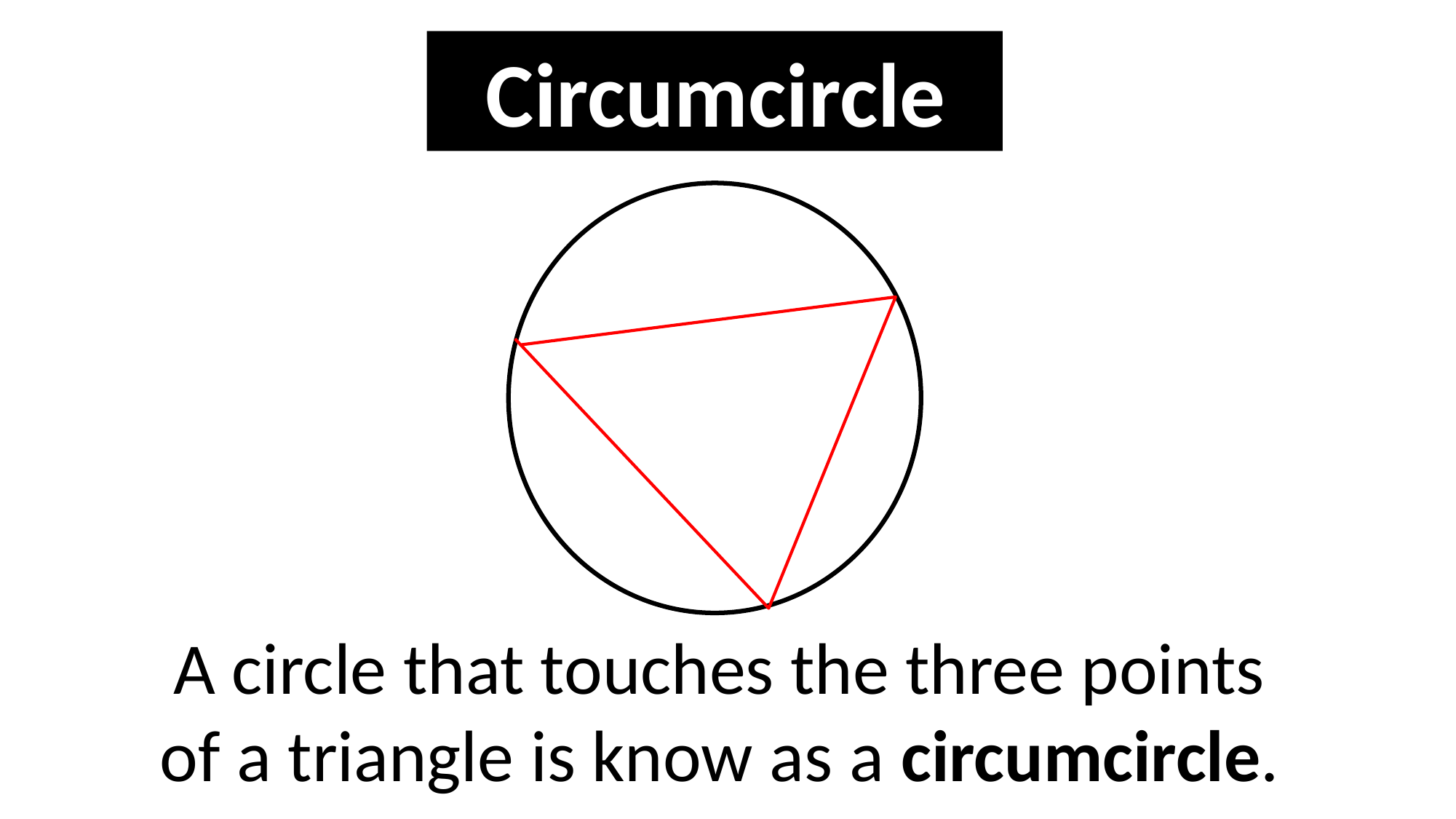

Circumcircle

A circle that touches the three points
of a triangle is know as a circumcircle.